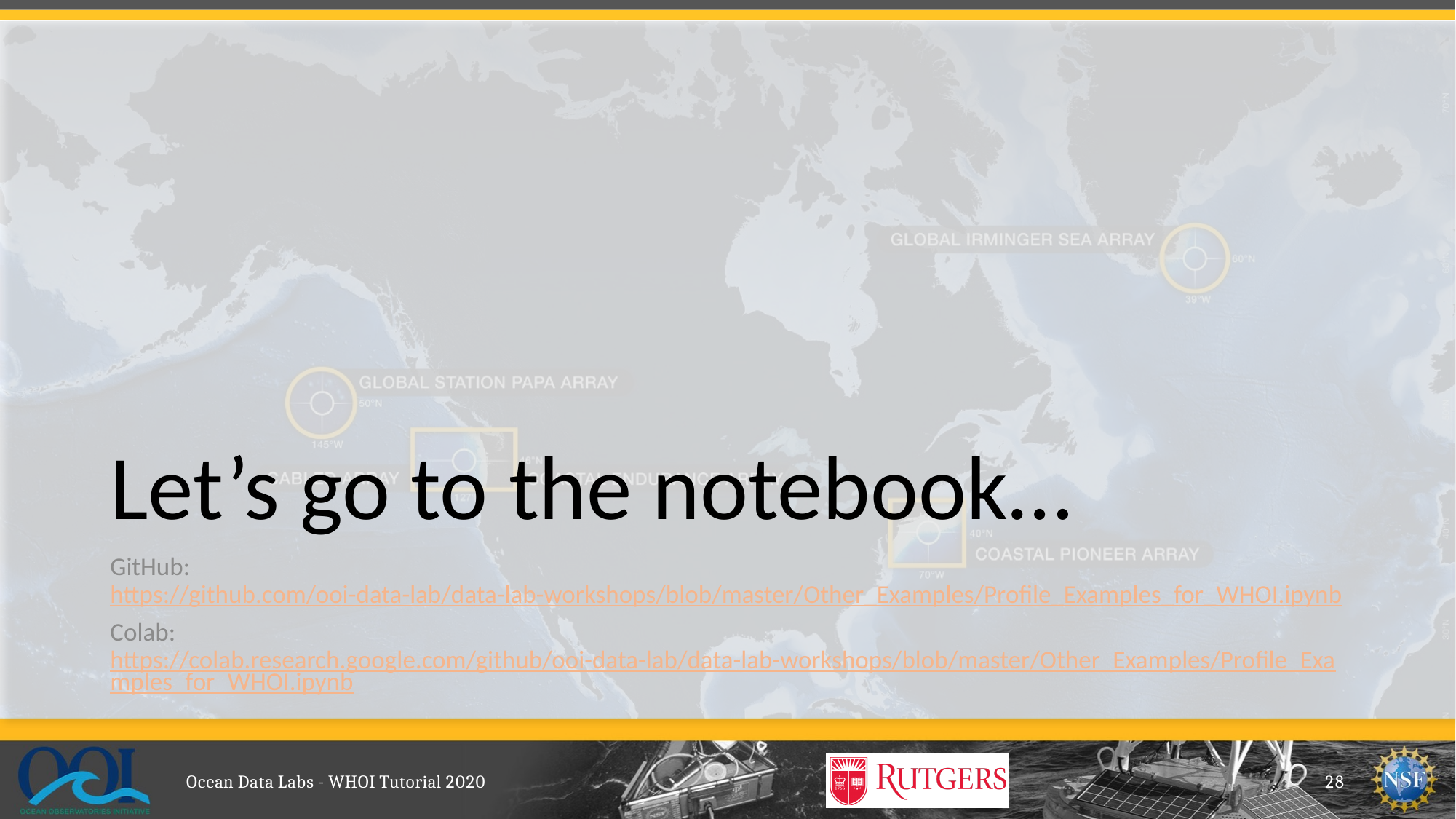

# Let’s go to the notebook…
GitHub: https://github.com/ooi-data-lab/data-lab-workshops/blob/master/Other_Examples/Profile_Examples_for_WHOI.ipynb
Colab: https://colab.research.google.com/github/ooi-data-lab/data-lab-workshops/blob/master/Other_Examples/Profile_Examples_for_WHOI.ipynb
Ocean Data Labs - WHOI Tutorial 2020
28